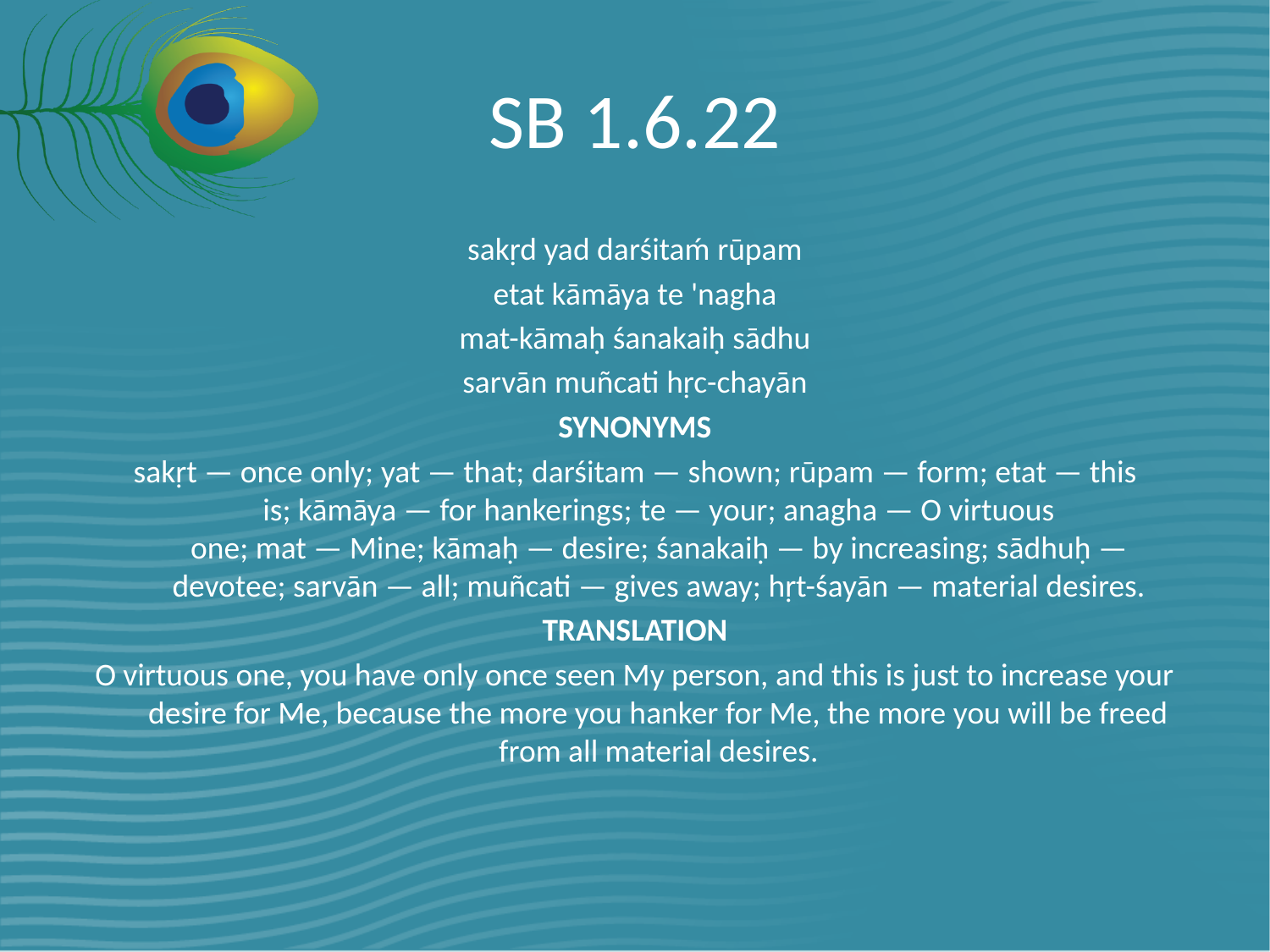

# SB 1.6.22
sakṛd yad darśitaḿ rūpam
etat kāmāya te 'nagha
mat-kāmaḥ śanakaiḥ sādhu
sarvān muñcati hṛc-chayān
SYNONYMS
sakṛt — once only; yat — that; darśitam — shown; rūpam — form; etat — this is; kāmāya — for hankerings; te — your; anagha — O virtuous one; mat — Mine; kāmaḥ — desire; śanakaiḥ — by increasing; sādhuḥ — devotee; sarvān — all; muñcati — gives away; hṛt-śayān — material desires.
TRANSLATION
O virtuous one, you have only once seen My person, and this is just to increase your desire for Me, because the more you hanker for Me, the more you will be freed from all material desires.